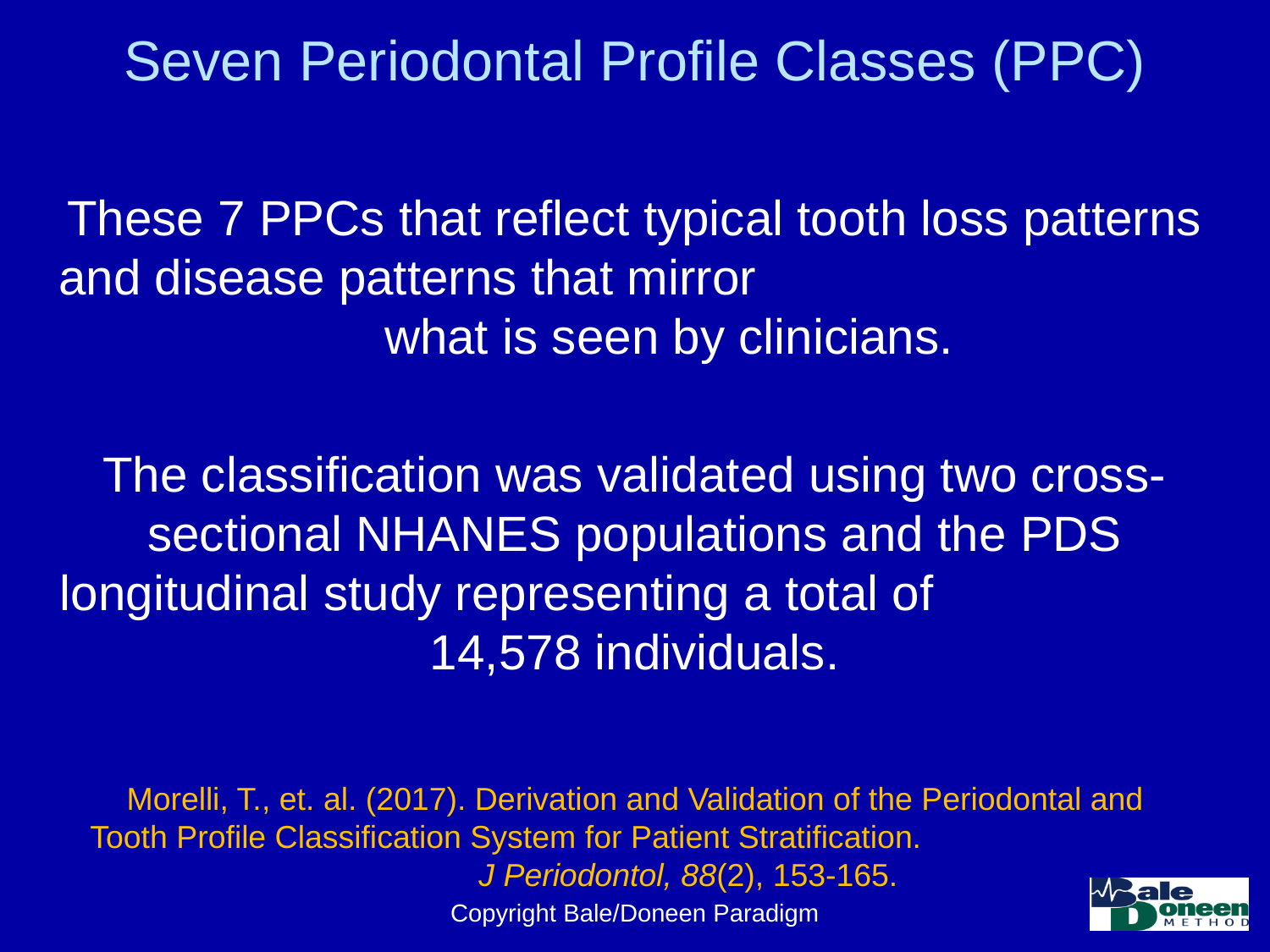

# Seven Periodontal Profile Classes (PPC)
These 7 PPCs that reflect typical tooth loss patterns and disease patterns that mirror                                       what is seen by clinicians.

The classification was validated using two cross-sectional NHANES populations and the PDS longitudinal study representing a total of                      14,578 individuals.
Morelli, T., et. al. (2017). Derivation and Validation of the Periodontal and Tooth Profile Classification System for Patient Stratification.                                           J Periodontol, 88(2), 153-165.
Copyright Bale/Doneen Paradigm